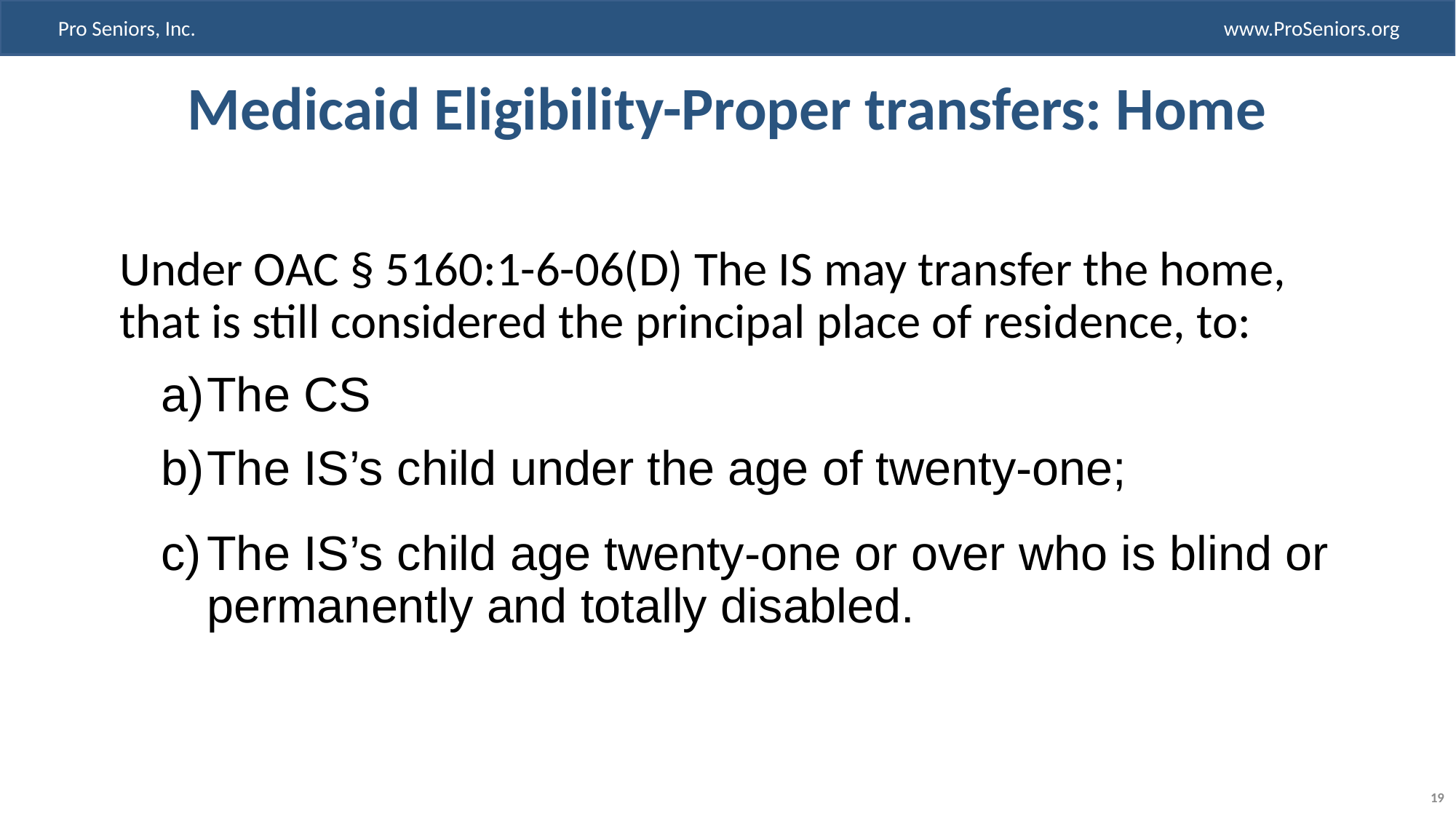

# Medicaid Eligibility-Proper transfers: Home
Under OAC § 5160:1-6-06(D) The IS may transfer the home, that is still considered the principal place of residence, to:
The CS
The IS’s child under the age of twenty-one;
The IS’s child age twenty-one or over who is blind or permanently and totally disabled.
19